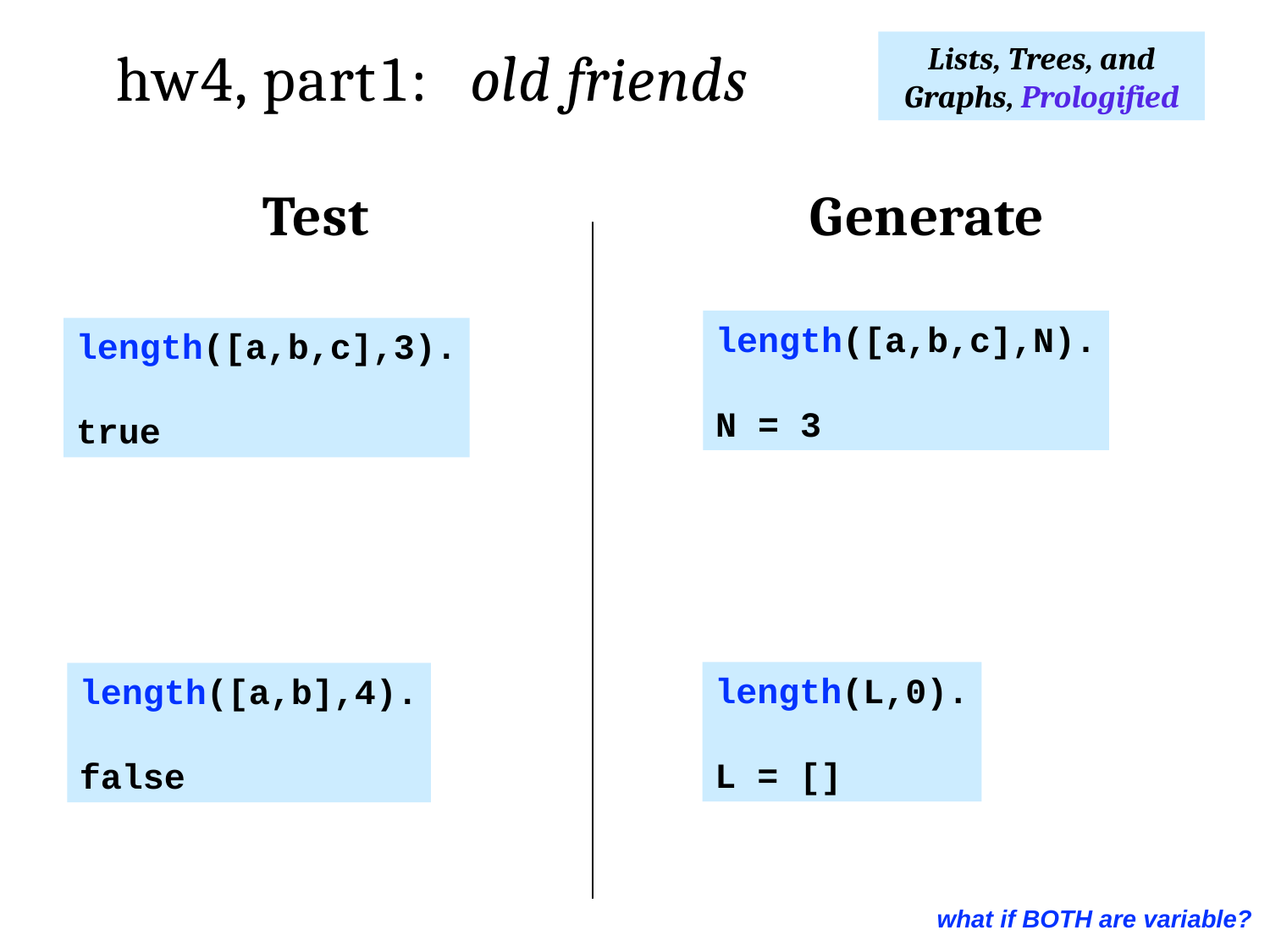

hw4, part1:   old friends
Lists, Trees, and Graphs, Prologified
Test
Generate
length([a,b,c],N).

N = 3
length([a,b,c],3).

true
length(L,0).

L = []
length([a,b],4).

false
what if BOTH are variable?